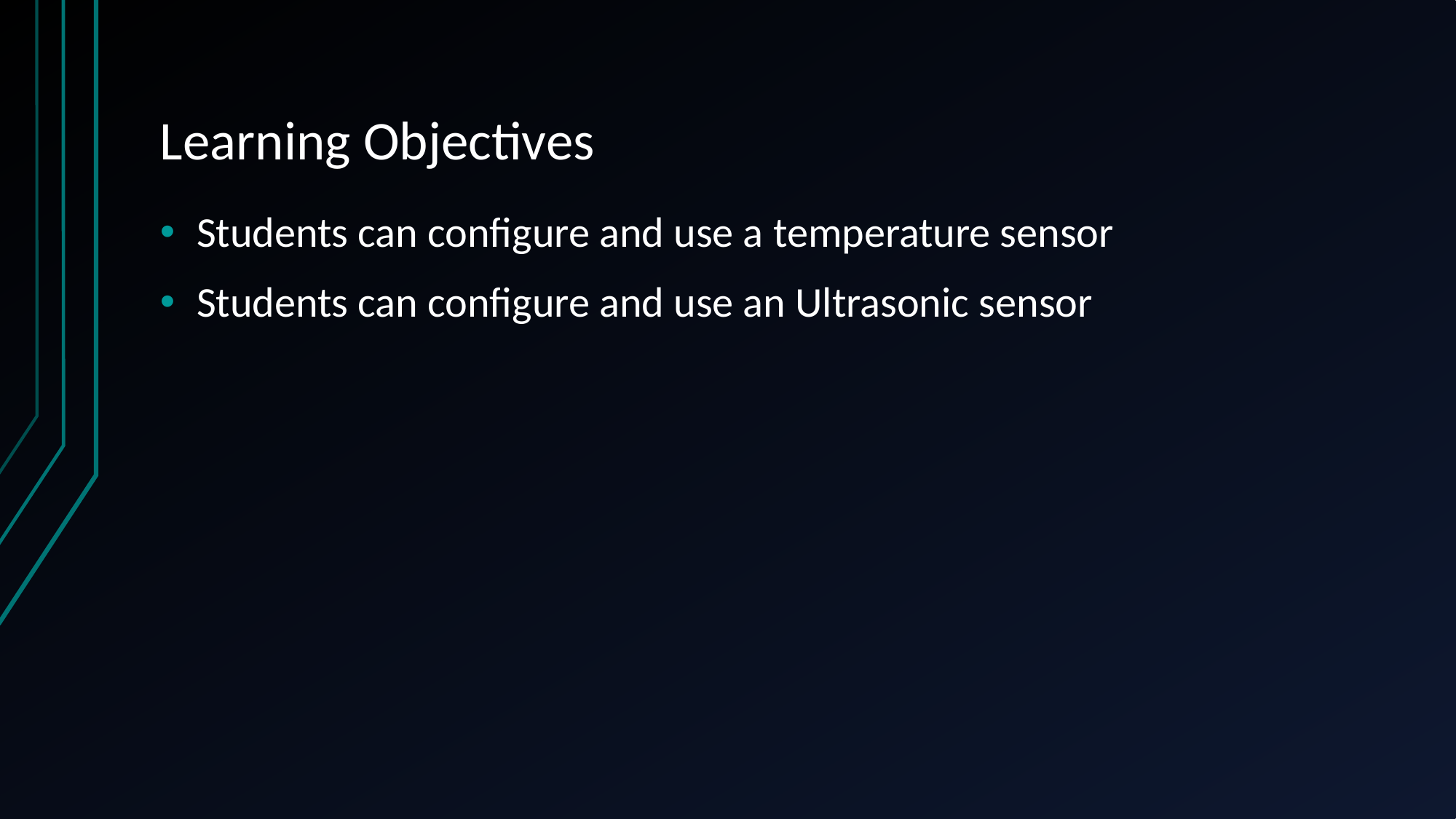

# Learning Objectives
Students can configure and use a temperature sensor
Students can configure and use an Ultrasonic sensor